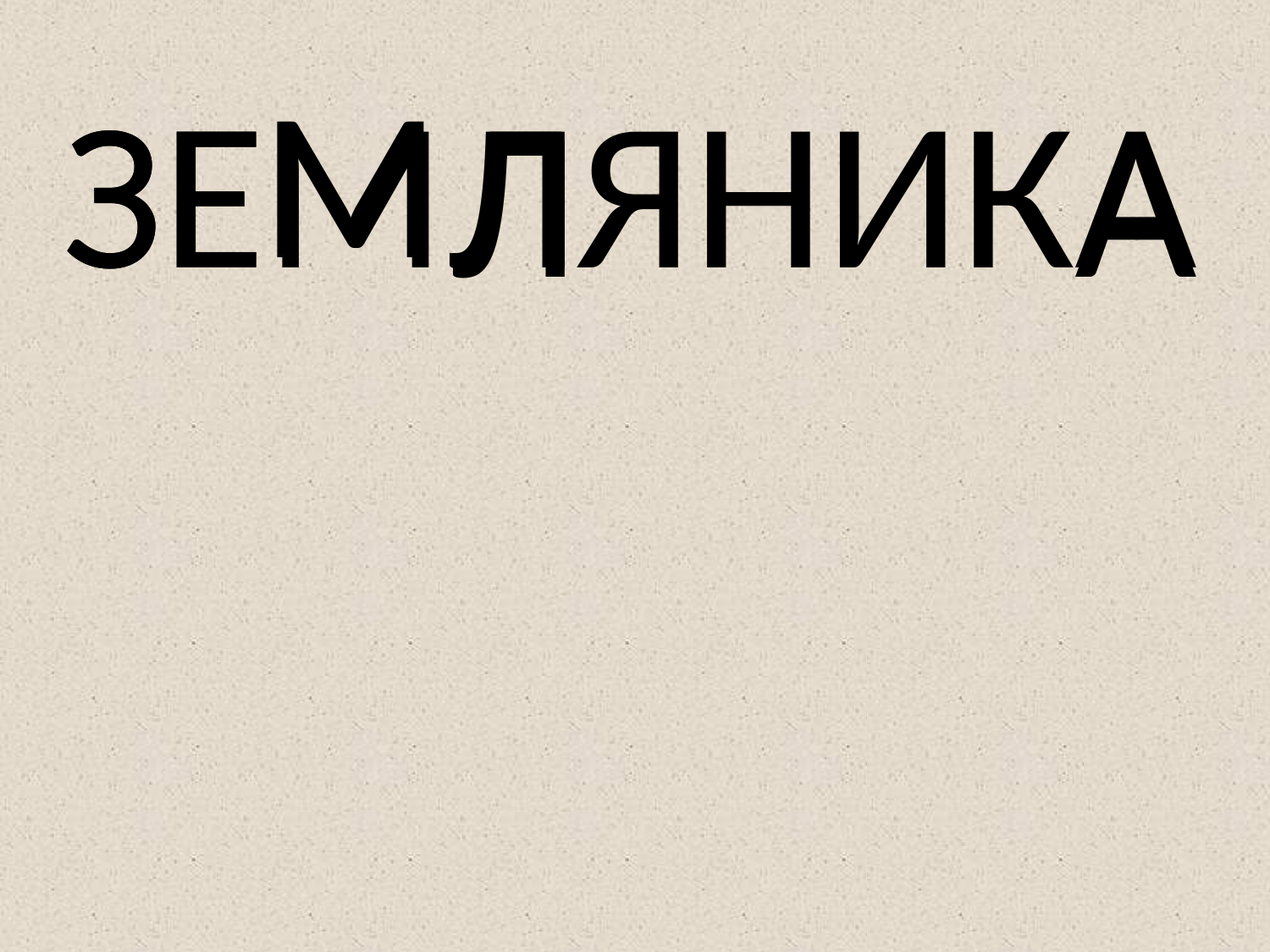

М
ЗЕМЛЯНИКА
З
Е
Л
Л
А